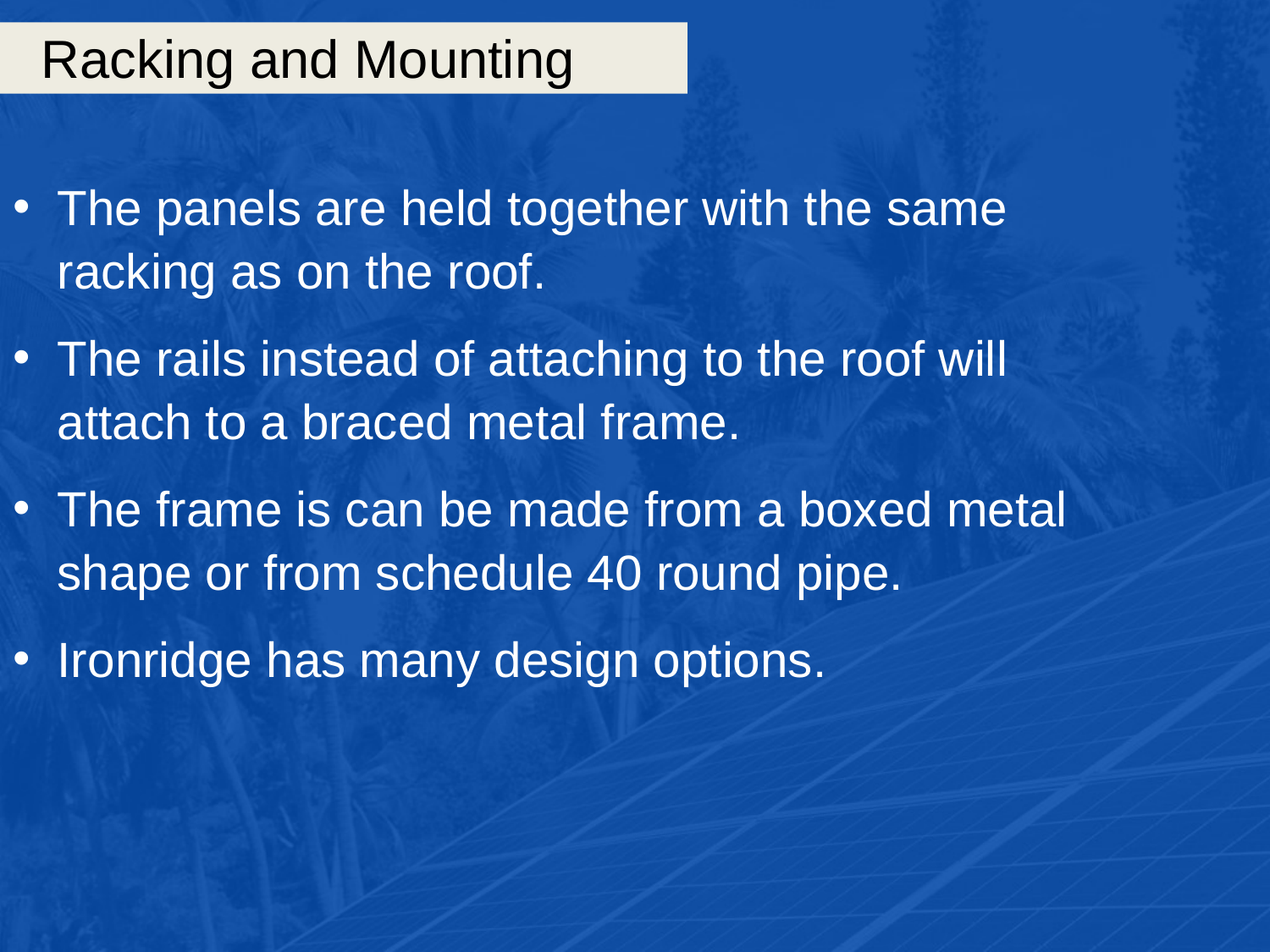

# Racking and Mounting
The panels are held together with the same racking as on the roof.
The rails instead of attaching to the roof will attach to a braced metal frame.
The frame is can be made from a boxed metal shape or from schedule 40 round pipe.
Ironridge has many design options.